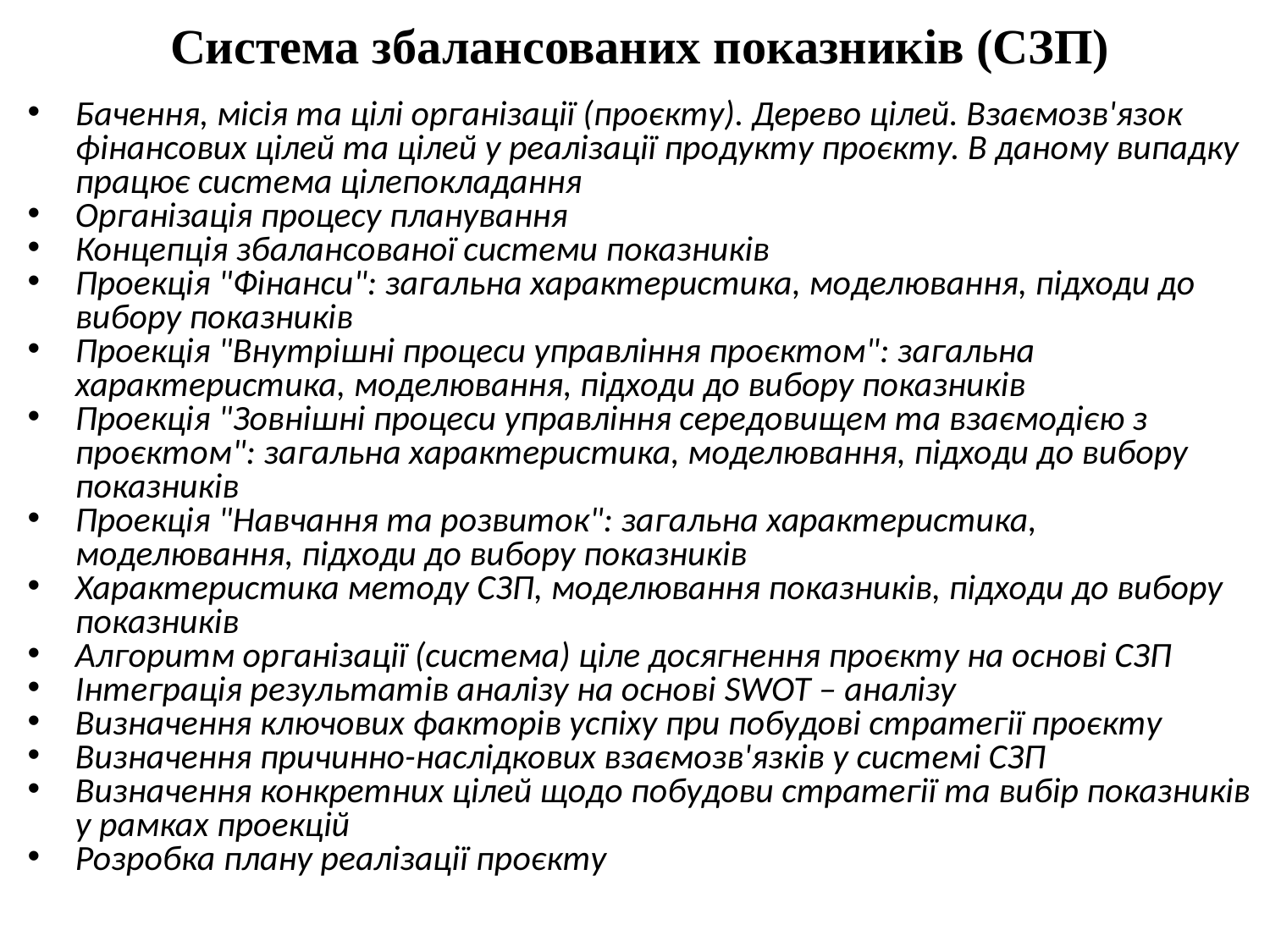

# Система збалансованих показників (СЗП)
Бачення, місія та цілі організації (проєкту). Дерево цілей. Взаємозв'язок фінансових цілей та цілей у реалізації продукту проєкту. В даному випадку працює система цілепокладання
Організація процесу планування
Концепція збалансованої системи показників
Проекція "Фінанси": загальна характеристика, моделювання, підходи до вибору показників
Проекція "Внутрішні процеси управління проєктом": загальна характеристика, моделювання, підходи до вибору показників
Проекція "Зовнішні процеси управління середовищем та взаємодією з проєктом": загальна характеристика, моделювання, підходи до вибору показників
Проекція "Навчання та розвиток": загальна характеристика, моделювання, підходи до вибору показників
Характеристика методу СЗП, моделювання показників, підходи до вибору показників
Алгоритм організації (система) ціле досягнення проєкту на основі СЗП
Інтеграція результатів аналізу на основі SWOT – аналізу
Визначення ключових факторів успіху при побудові стратегії проєкту
Визначення причинно-наслідкових взаємозв'язків у системі СЗП
Визначення конкретних цілей щодо побудови стратегії та вибір показників у рамках проекцій
Розробка плану реалізації проєкту